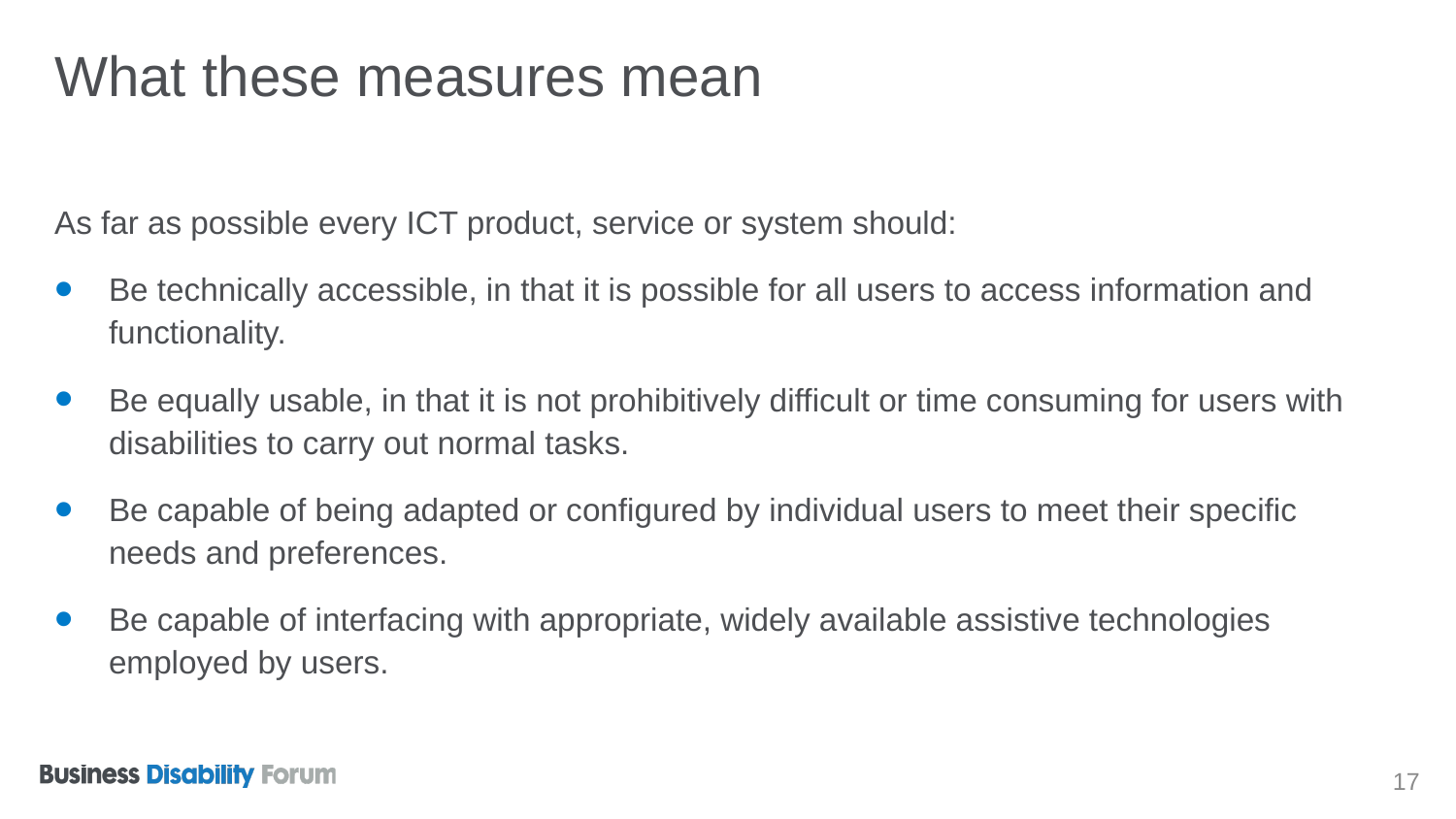

# What these measures mean
As far as possible every ICT product, service or system should:
Be technically accessible, in that it is possible for all users to access information and functionality.
Be equally usable, in that it is not prohibitively difficult or time consuming for users with disabilities to carry out normal tasks.
Be capable of being adapted or configured by individual users to meet their specific needs and preferences.
Be capable of interfacing with appropriate, widely available assistive technologies employed by users.

17